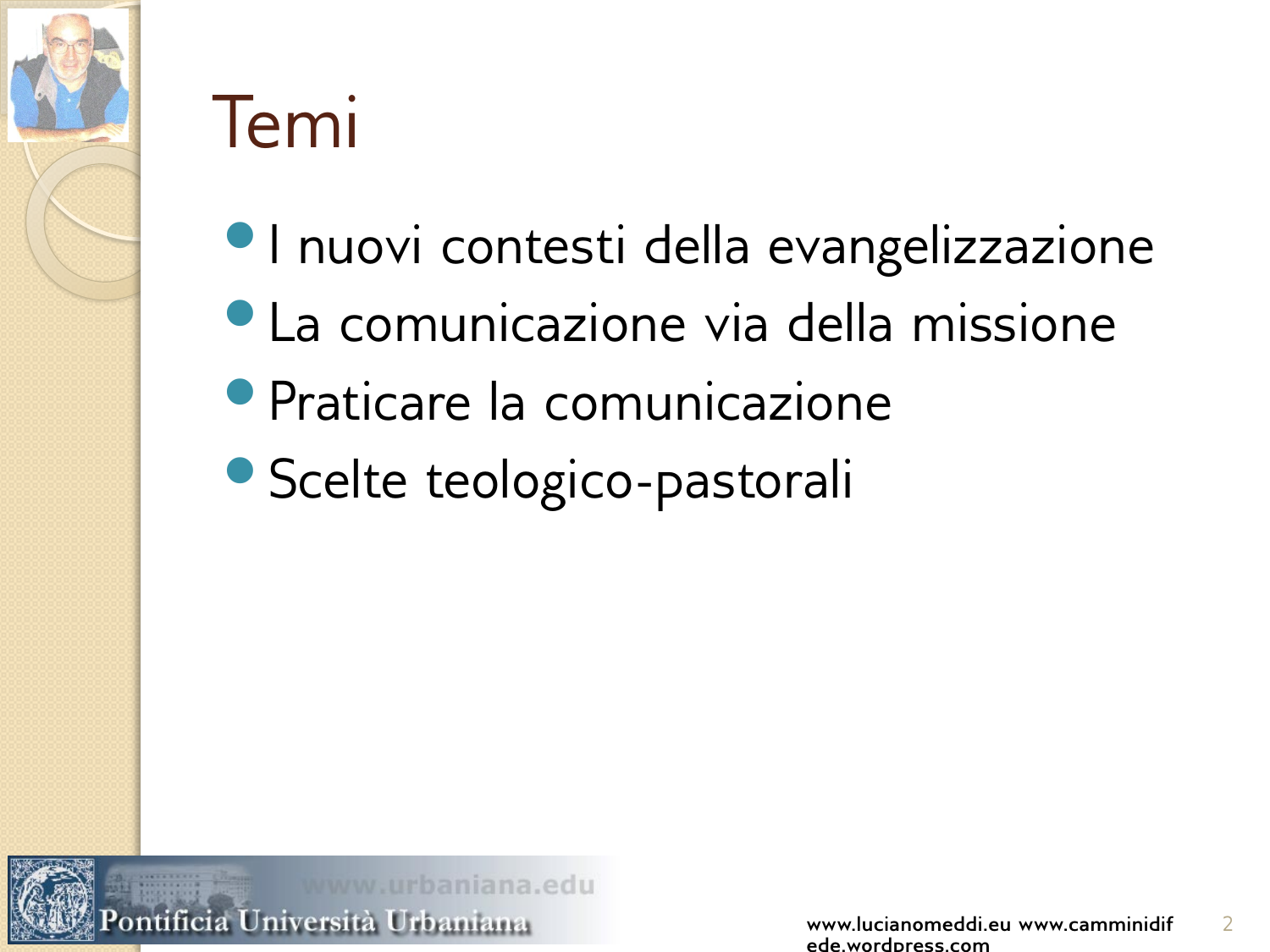

# Temi
I nuovi contesti della evangelizzazione
La comunicazione via della missione
Praticare la comunicazione
Scelte teologico-pastorali
www.lucianomeddi.eu www.camminidifede.wordpress.com
2